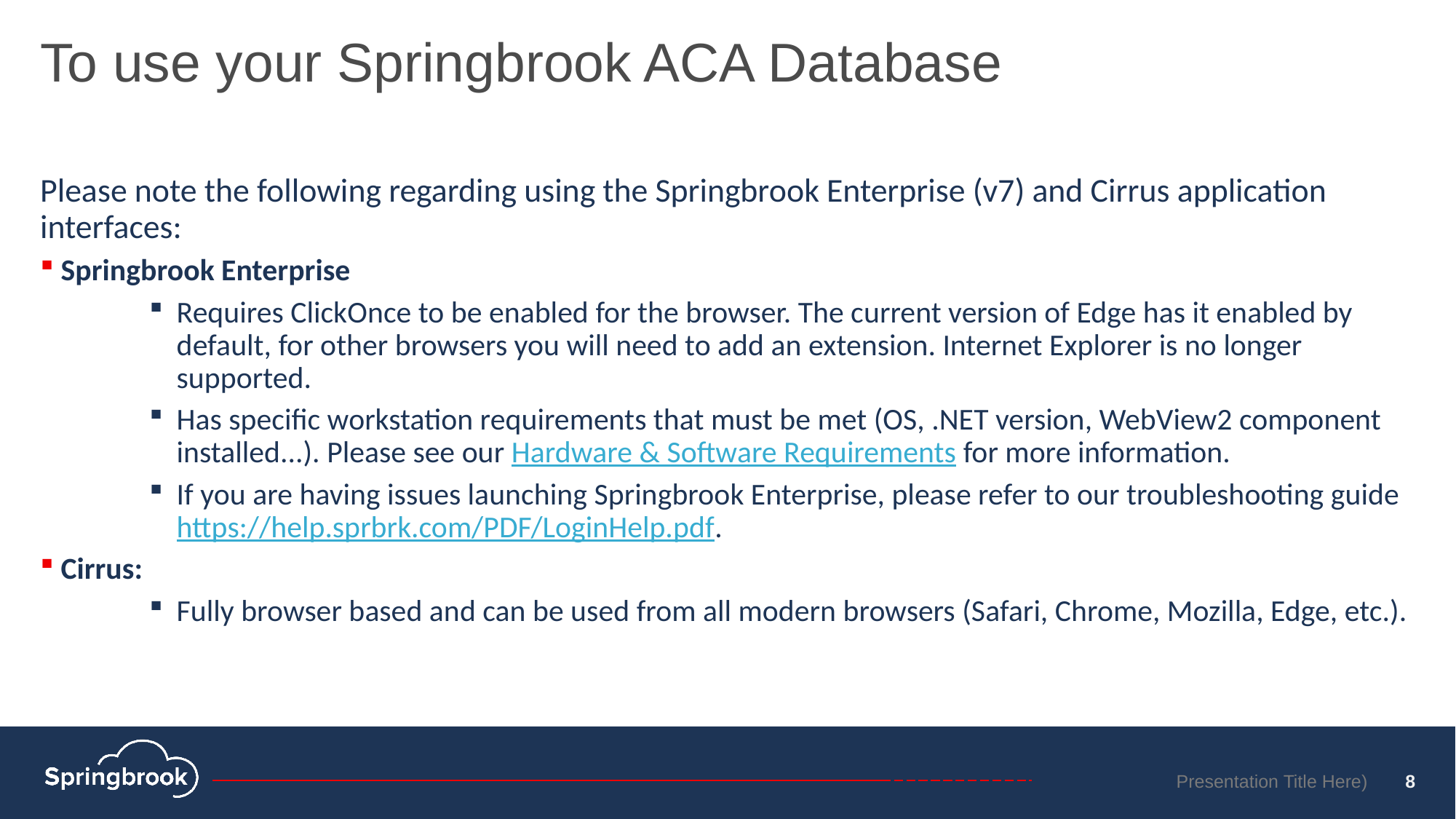

# To use your Springbrook ACA Database
Please note the following regarding using the Springbrook Enterprise (v7) and Cirrus application interfaces:
Springbrook Enterprise
Requires ClickOnce to be enabled for the browser. The current version of Edge has it enabled by default, for other browsers you will need to add an extension. Internet Explorer is no longer supported.
Has specific workstation requirements that must be met (OS, .NET version, WebView2 component installed...). Please see our Hardware & Software Requirements for more information.
If you are having issues launching Springbrook Enterprise, please refer to our troubleshooting guide https://help.sprbrk.com/PDF/LoginHelp.pdf.
Cirrus:
Fully browser based and can be used from all modern browsers (Safari, Chrome, Mozilla, Edge, etc.).

Presentation Title Here)
8